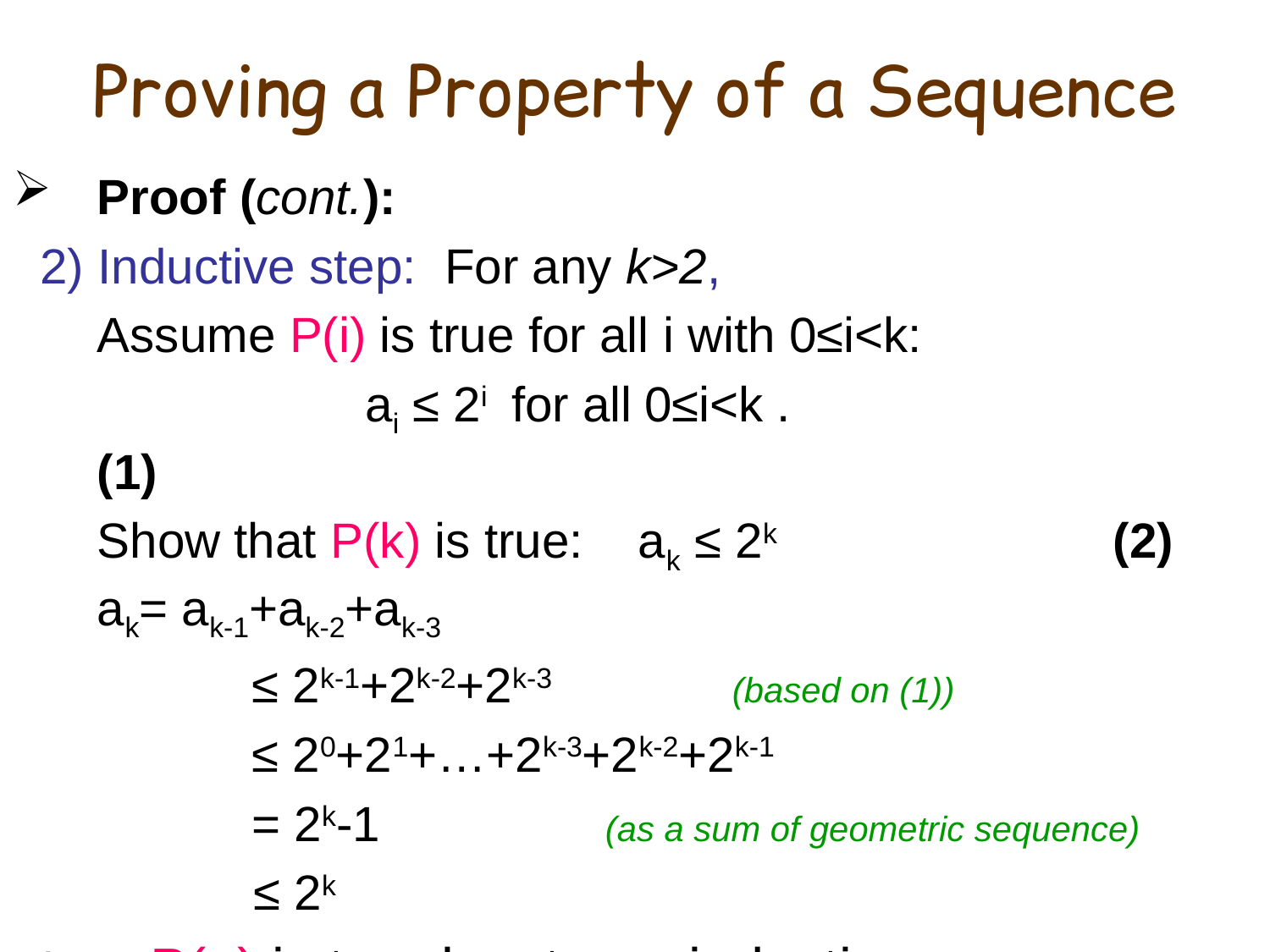

# Proving a Property of a Sequence
Proof (cont.):
  2) Inductive step:  For any k>2,
	Assume P(i) is true for all i with 0≤i<k:
			 ai ≤ 2i   for all 0≤i<k .				(1)
	Show that P(k) is true:    ak ≤ 2k 	       		(2)   ak= ak-1+ak-2+ak-3
		  ≤ 2k-1+2k-2+2k-3		(based on (1))
		  ≤ 20+21+…+2k-3+2k-2+2k-1
		  = 2k-1		(as a sum of geometric sequence)
		   ≤ 2k
Thus, P(n) is true by strong induction.		■